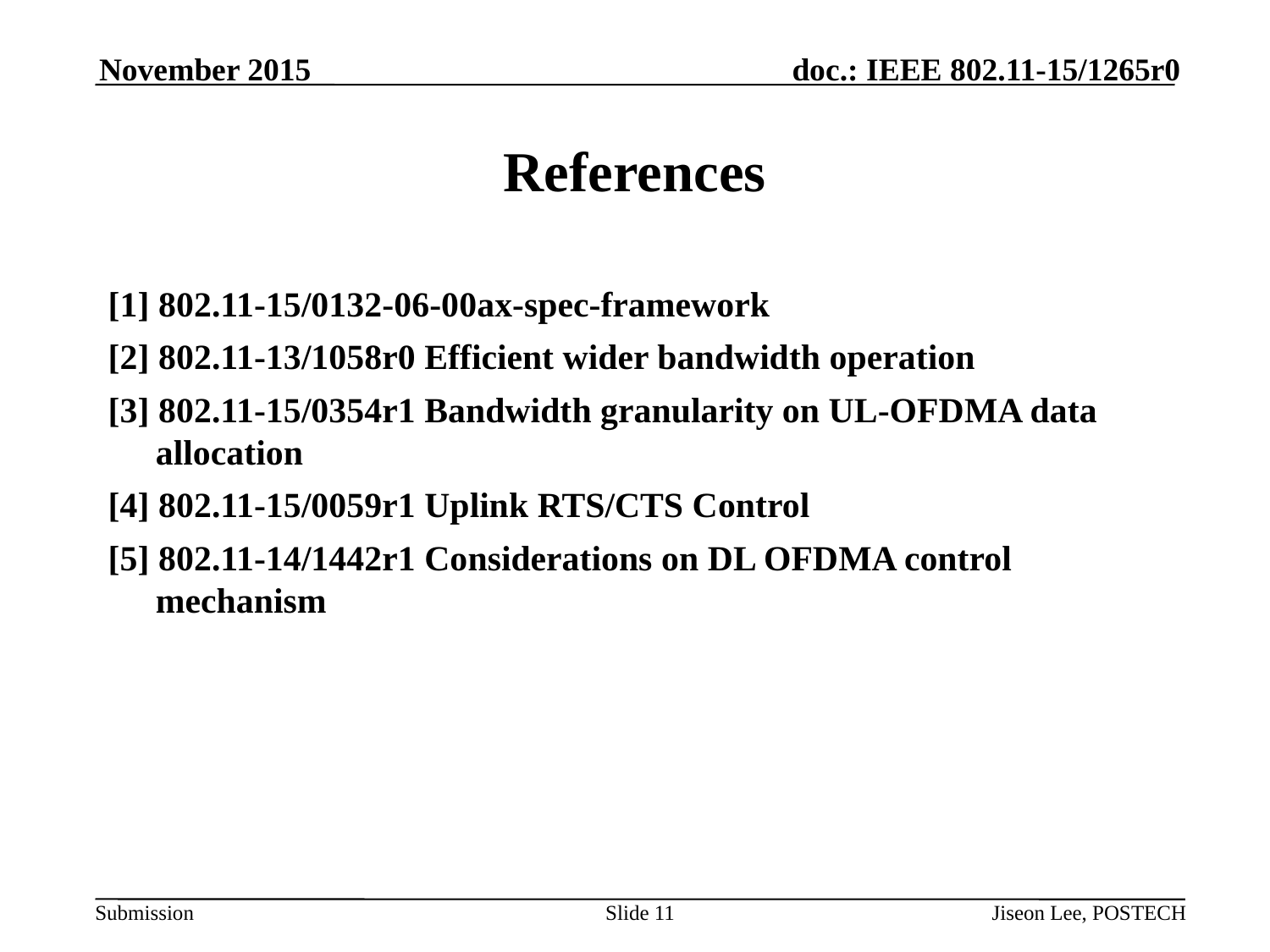

November 2015
# References
[1] 802.11-15/0132-06-00ax-spec-framework
[2] 802.11-13/1058r0 Efficient wider bandwidth operation
[3] 802.11-15/0354r1 Bandwidth granularity on UL-OFDMA data allocation
[4] 802.11-15/0059r1 Uplink RTS/CTS Control
[5] 802.11-14/1442r1 Considerations on DL OFDMA control mechanism

Slide 11
Jiseon Lee, POSTECH